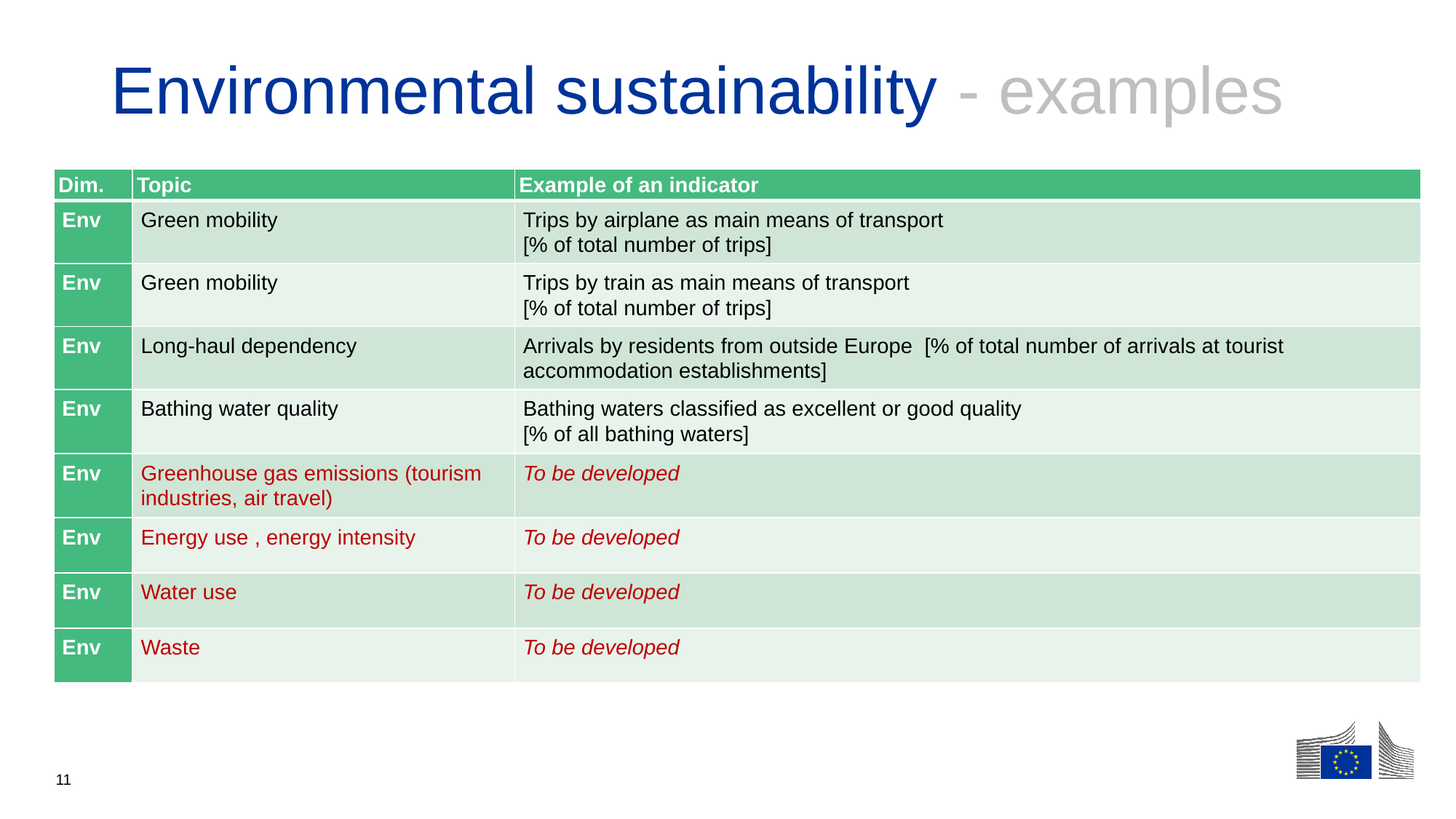

# Environmental sustainability - examples
| Dim. | Topic | Example of an indicator |
| --- | --- | --- |
| Env | Green mobility | Trips by airplane as main means of transport [% of total number of trips] |
| Env | Green mobility | Trips by train as main means of transport [% of total number of trips] |
| Env | Long-haul dependency | Arrivals by residents from outside Europe [% of total number of arrivals at tourist accommodation establishments] |
| Env | Bathing water quality | Bathing waters classified as excellent or good quality [% of all bathing waters] |
| Env | Greenhouse gas emissions (tourism industries, air travel) | To be developed |
| Env | Energy use , energy intensity | To be developed |
| Env | Water use | To be developed |
| Env | Waste | To be developed |
11